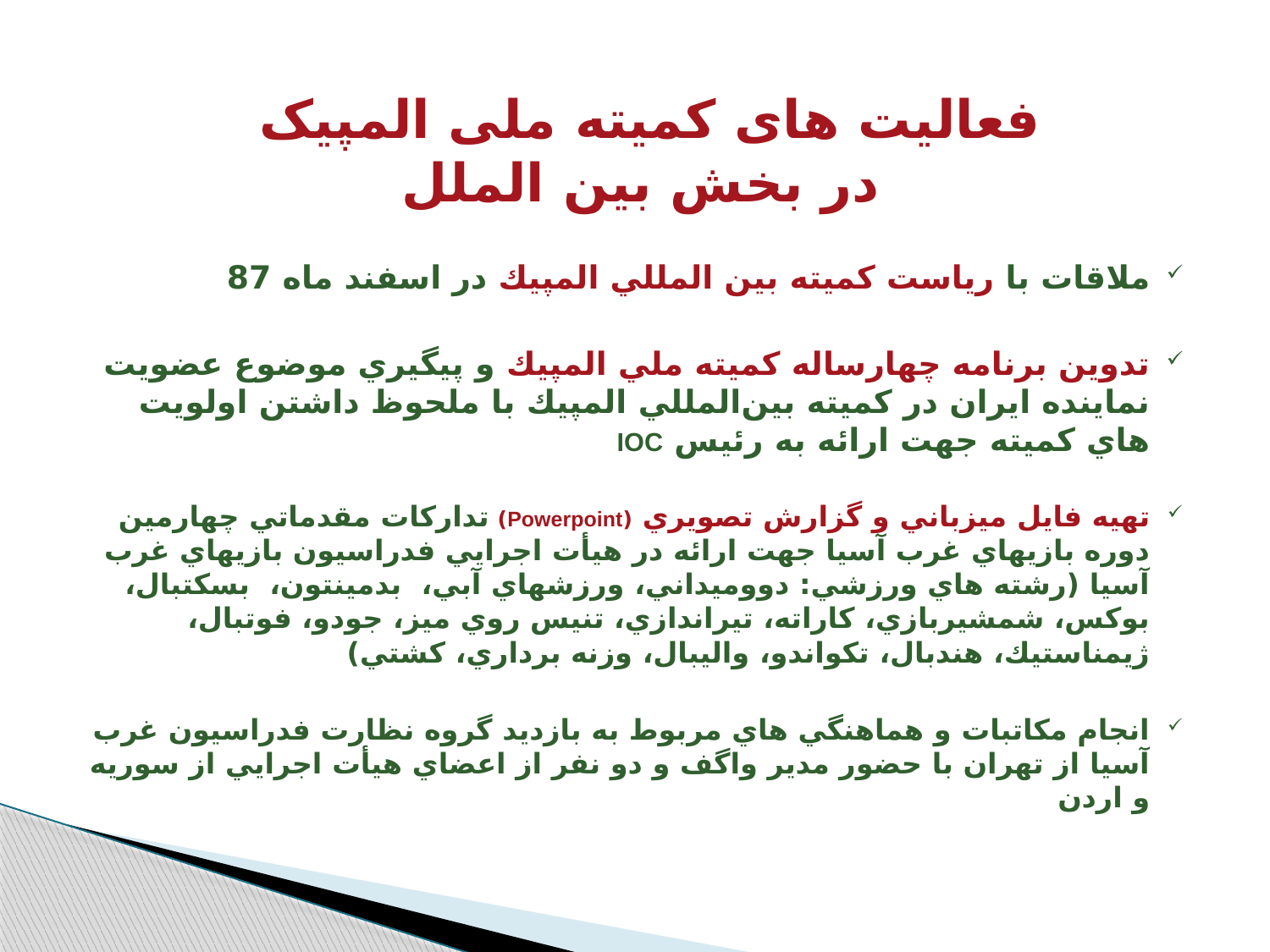

# فعالیت های کمیته ملی المپیک در بخش بین الملل

ملاقات با رياست كميته بين المللي المپيك در اسفند ماه 87

تدوين برنامه چهارساله كميته ملي المپيك و پيگيري موضوع عضويت نماينده ايران در كميته بين‌المللي المپيك با ملحوظ داشتن اولويت هاي كميته جهت ارائه به رئيس IOC

تهيه فايل ميزباني و گزارش تصويري (Powerpoint) تداركات مقدماتي چهارمين دوره بازيهاي غرب آسيا جهت ارائه در هيأت اجرايي فدراسيون بازيهاي غرب آسيا (رشته هاي ورزشي: دووميداني، ورزشهاي آبي،  بدمينتون،  بسكتبال، بوكس، شمشيربازي، كاراته، تيراندازي، تنيس روي ميز، جودو، فوتبال، ژيمناستيك، هندبال، تكواندو، واليبال، وزنه برداري، كشتي)

انجام مكاتبات و هماهنگي هاي مربوط به بازديد گروه نظارت فدراسيون غرب آسيا از تهران با حضور مدير واگف و دو نفر از اعضاي هيأت اجرايي از سوريه و اردن